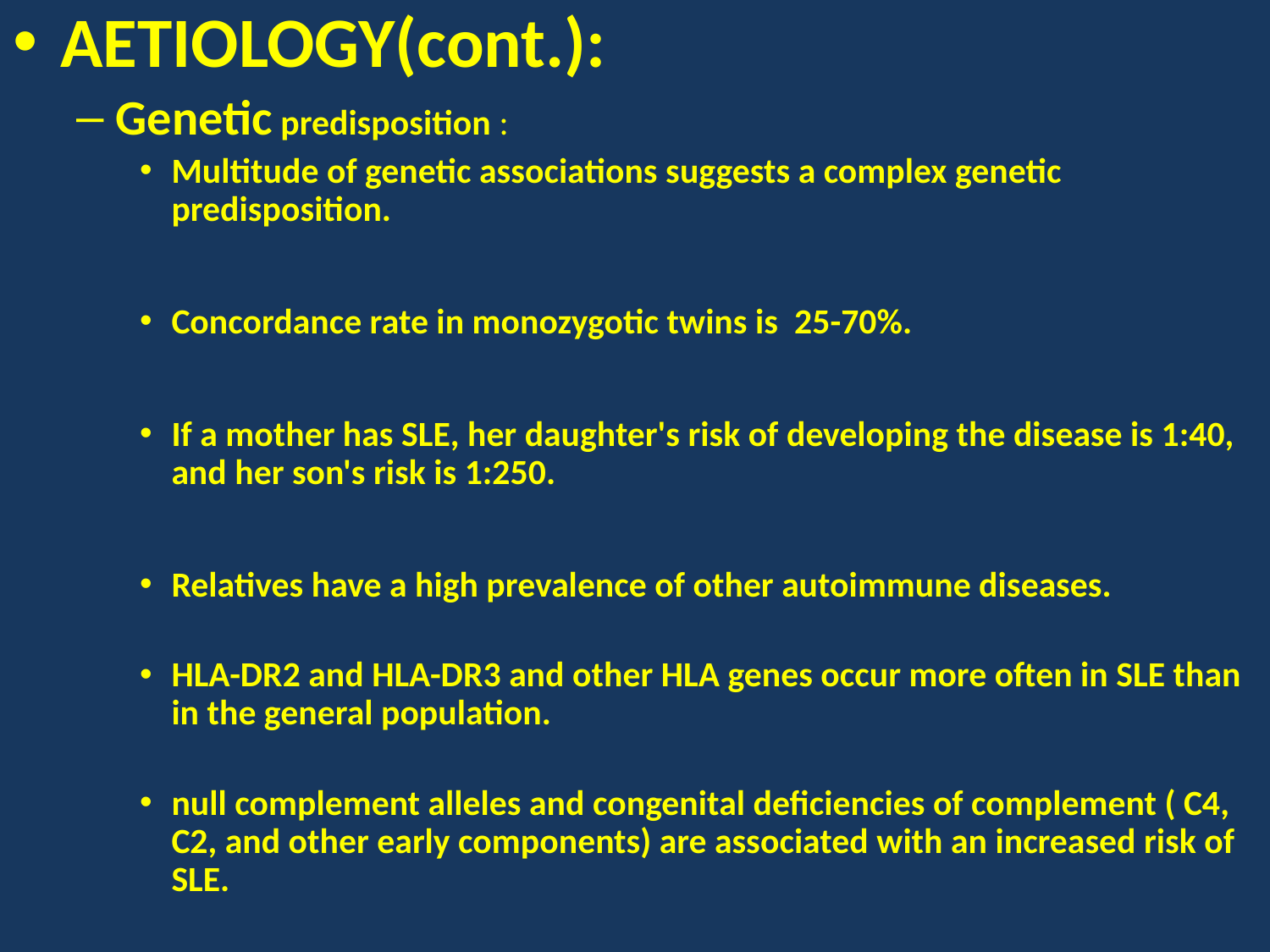

AETIOLOGY(cont.):
Genetic predisposition :
Multitude of genetic associations suggests a complex genetic predisposition.

Concordance rate in monozygotic twins is  25-70%.

If a mother has SLE, her daughter's risk of developing the disease is 1:40, and her son's risk is 1:250.

Relatives have a high prevalence of other autoimmune diseases.

HLA-DR2 and HLA-DR3 and other HLA genes occur more often in SLE than in the general population.

null complement alleles and congenital deficiencies of complement ( C4, C2, and other early components) are associated with an increased risk of  SLE.